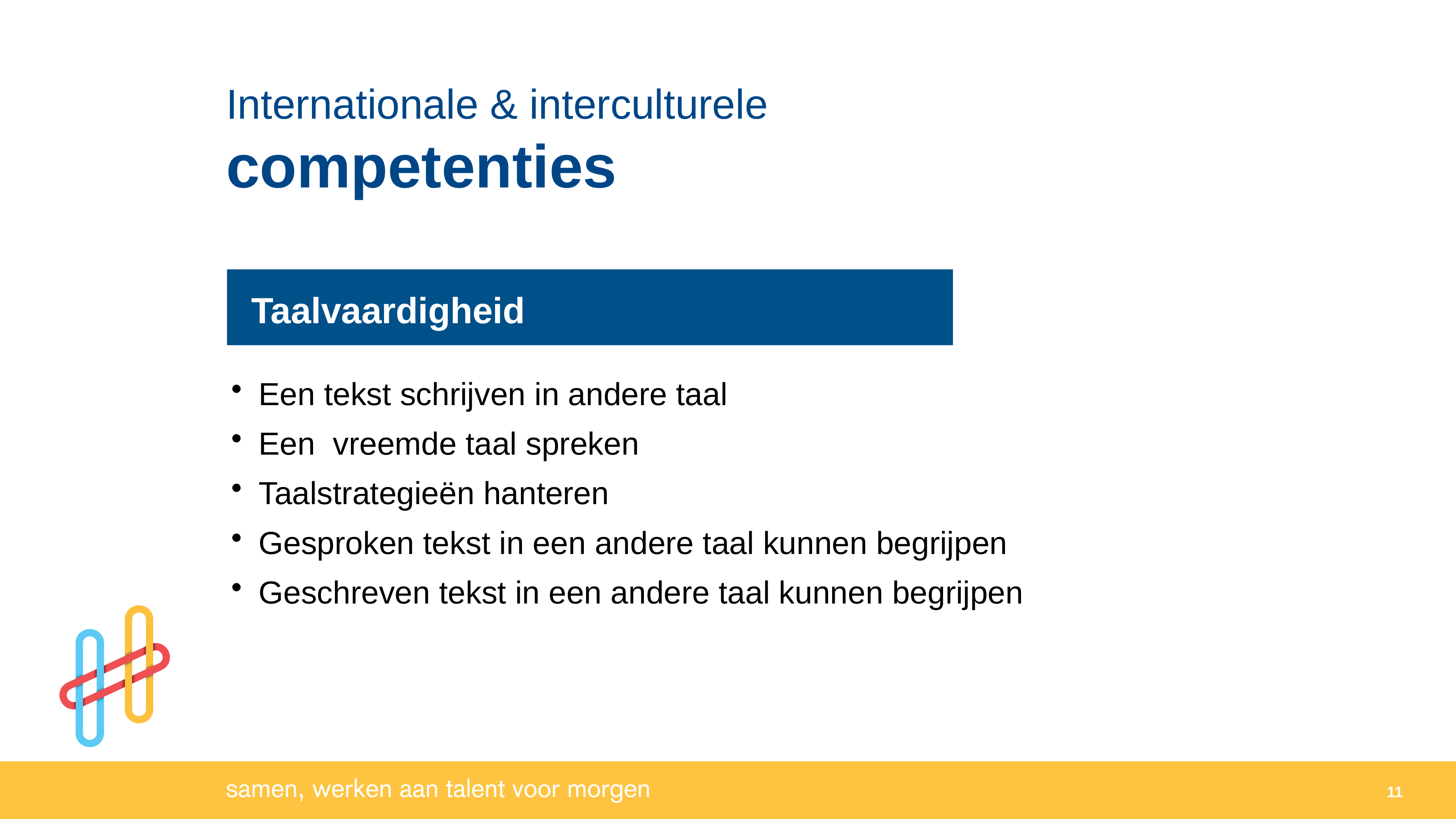

Internationale & interculturele
competenties

Taalvaardigheid
Een tekst schrijven in andere taal
Een  vreemde taal spreken
Taalstrategieën hanteren
Gesproken tekst in een andere taal kunnen begrijpen
Geschreven tekst in een andere taal kunnen begrijpen
11